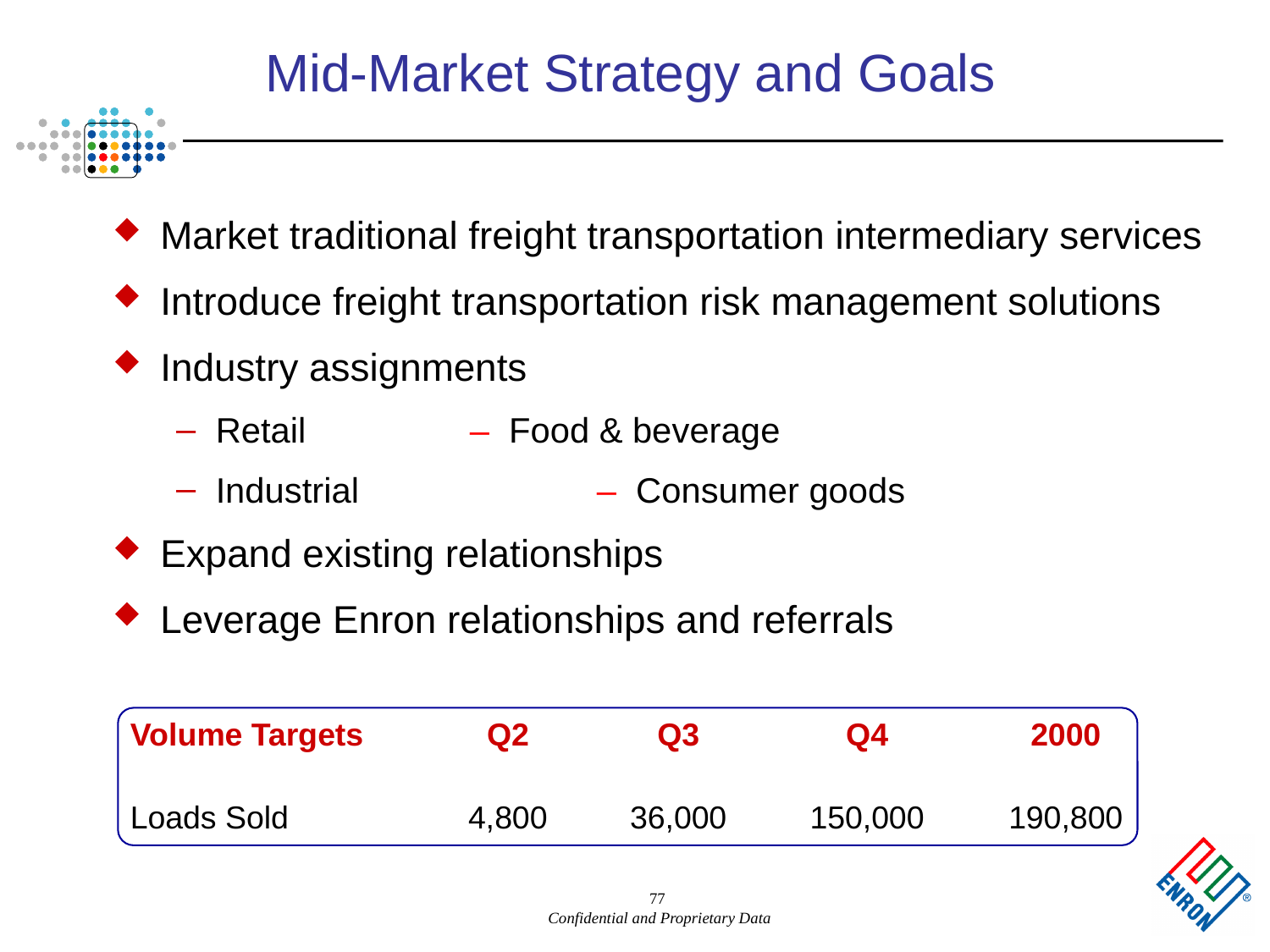

77
# Mid-Market Strategy and Goals
Market traditional freight transportation intermediary services
Introduce freight transportation risk management solutions
Industry assignments
Retail		–  Food & beverage
Industrial		–  Consumer goods
Expand existing relationships
Leverage Enron relationships and referrals

Volume Targets
Loads Sold

Q2
4,800
Q3
36,000
Q4
150,000
2000
190,800